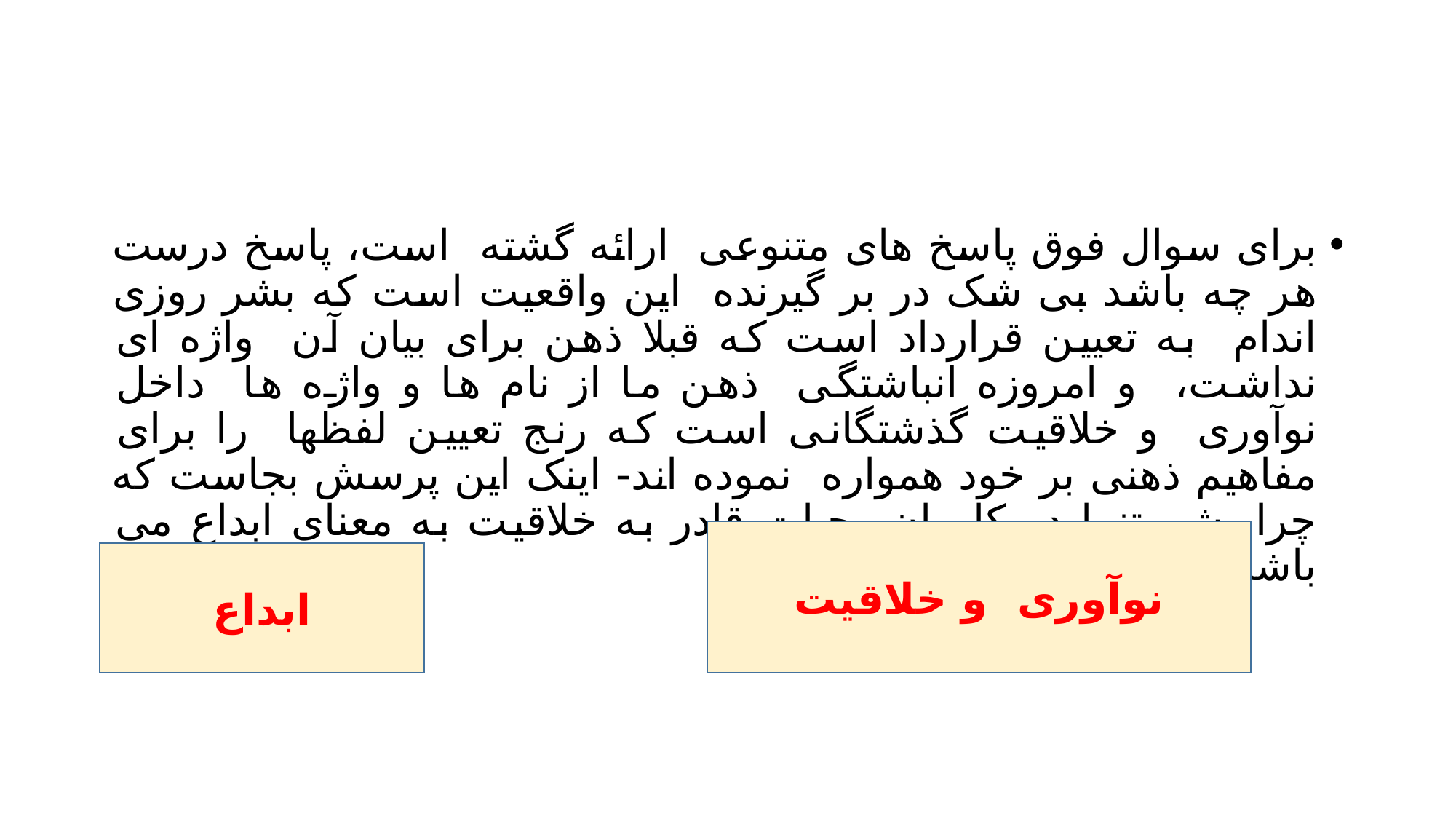

#
برای سوال فوق پاسخ های متنوعی  ارائه گشته  است، پاسخ درست هر چه باشد بی شک در بر گیرنده  این واقعیت است که بشر روزی اندام  به تعیین قرارداد است که قبلا ذهن برای بیان آن  واژه ای نداشت،  و امروزه انباشتگی  ذهن ما از نام ها و واژه ها  داخل نوآوری  و خلاقیت گذشتگانی است که رنج تعیین لفظها  را برای مفاهیم ذهنی بر خود همواره  نموده اند- اینک این پرسش بجاست که چرا بشر تنها در کاروان  حیات قادر به خلاقیت به معنای ابداع می باشد؟

نوآوری  و خلاقیت
 ابداع